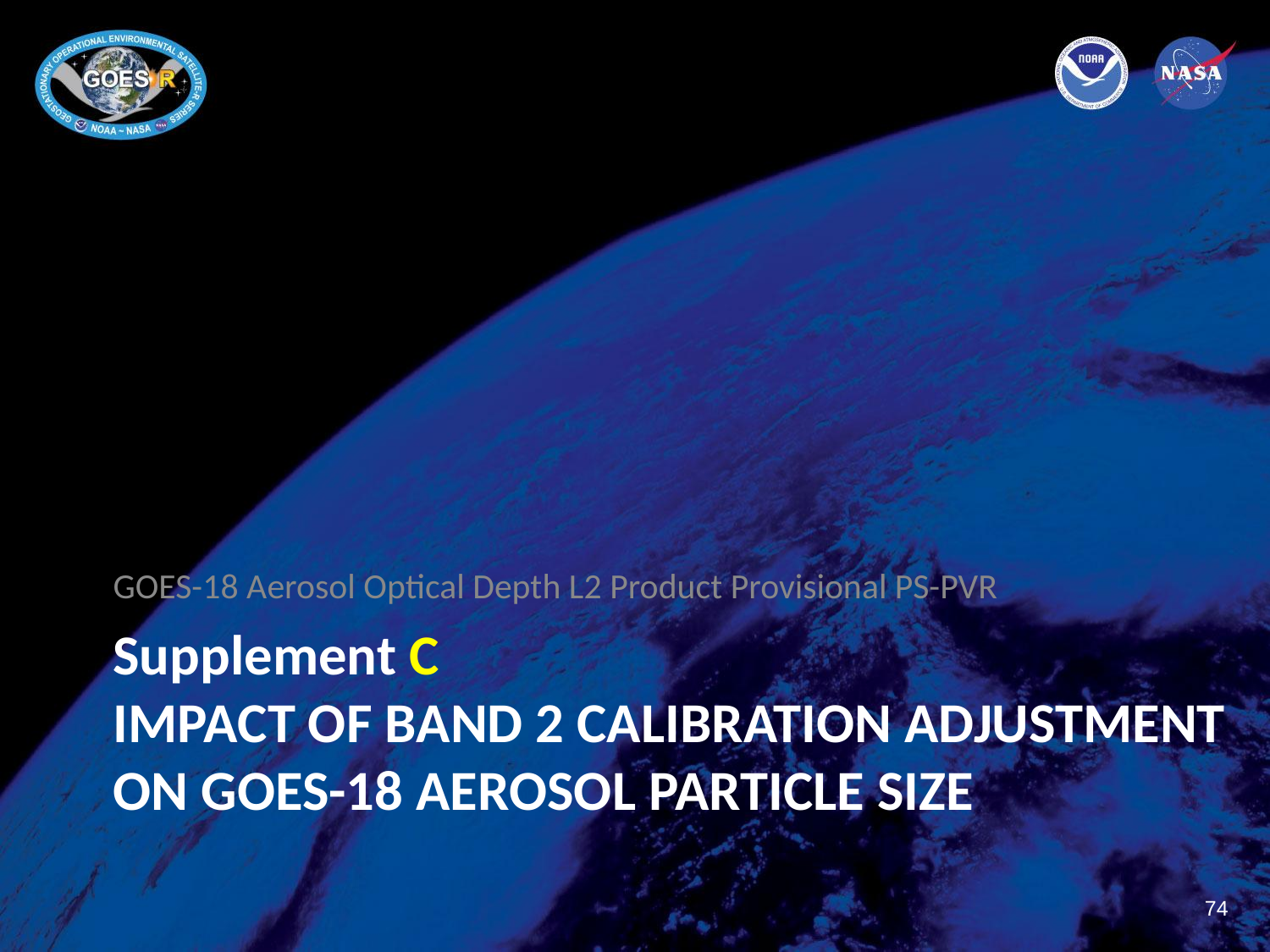

GOES-18 Aerosol Optical Depth L2 Product Provisional PS-PVR
# Supplement C IMPACT OF BAND 2 CALIBRATION ADJUSTMENT ON GOES-18 AEROSOL PARTICLE SIZE
74